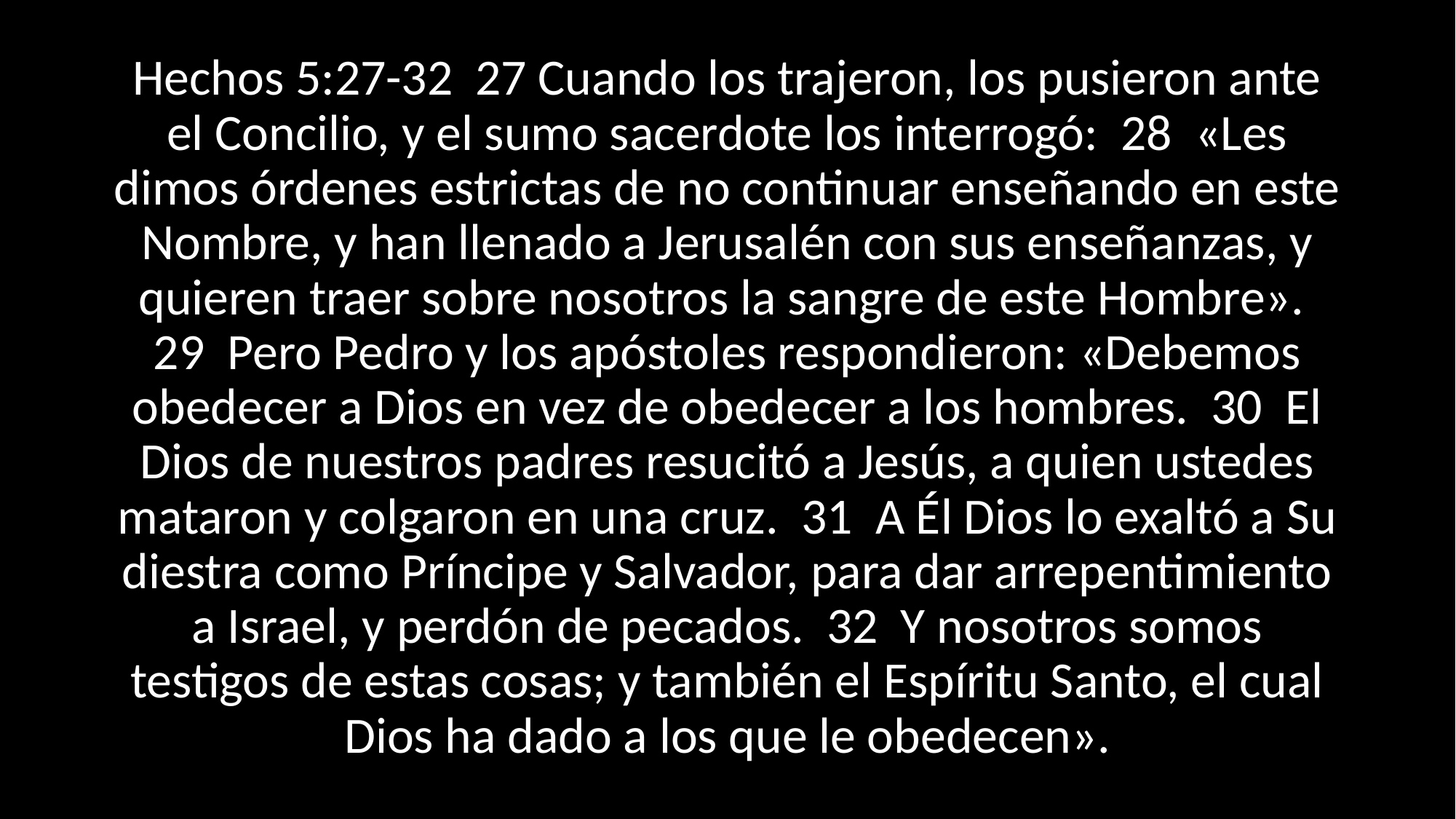

Hechos 5:27-32  27 Cuando los trajeron, los pusieron ante el Concilio, y el sumo sacerdote los interrogó:  28  «Les dimos órdenes estrictas de no continuar enseñando en este Nombre, y han llenado a Jerusalén con sus enseñanzas, y quieren traer sobre nosotros la sangre de este Hombre».  29  Pero Pedro y los apóstoles respondieron: «Debemos obedecer a Dios en vez de obedecer a los hombres.  30  El Dios de nuestros padres resucitó a Jesús, a quien ustedes mataron y colgaron en una cruz.  31  A Él Dios lo exaltó a Su diestra como Príncipe y Salvador, para dar arrepentimiento a Israel, y perdón de pecados.  32  Y nosotros somos testigos de estas cosas; y también el Espíritu Santo, el cual Dios ha dado a los que le obedecen».